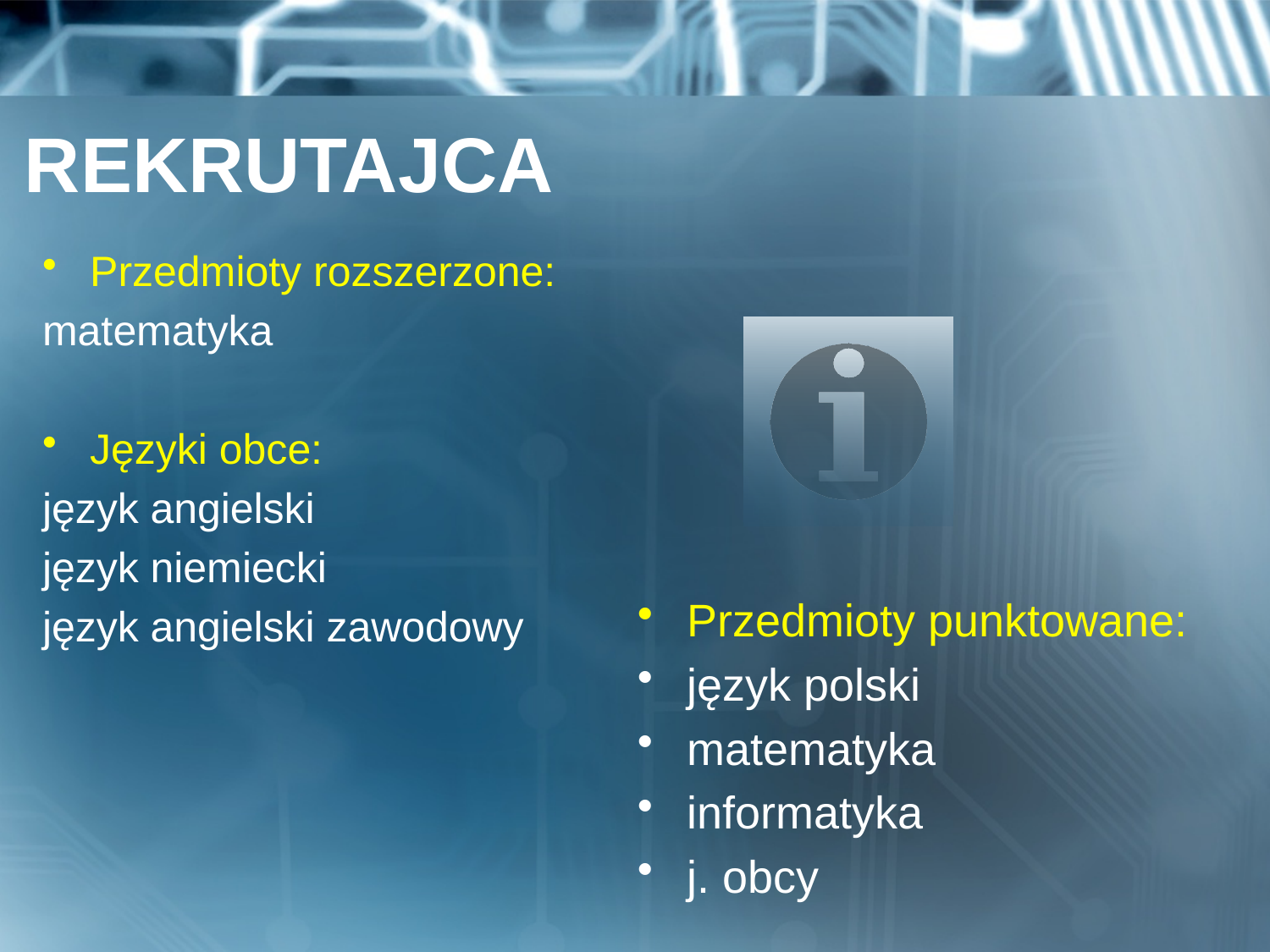

# REKRUTAJCA
Przedmioty rozszerzone:
matematyka

Języki obce:
język angielski
język niemiecki
język angielski zawodowy

Przedmioty punktowane:
język polski
matematyka
informatyka
j. obcy